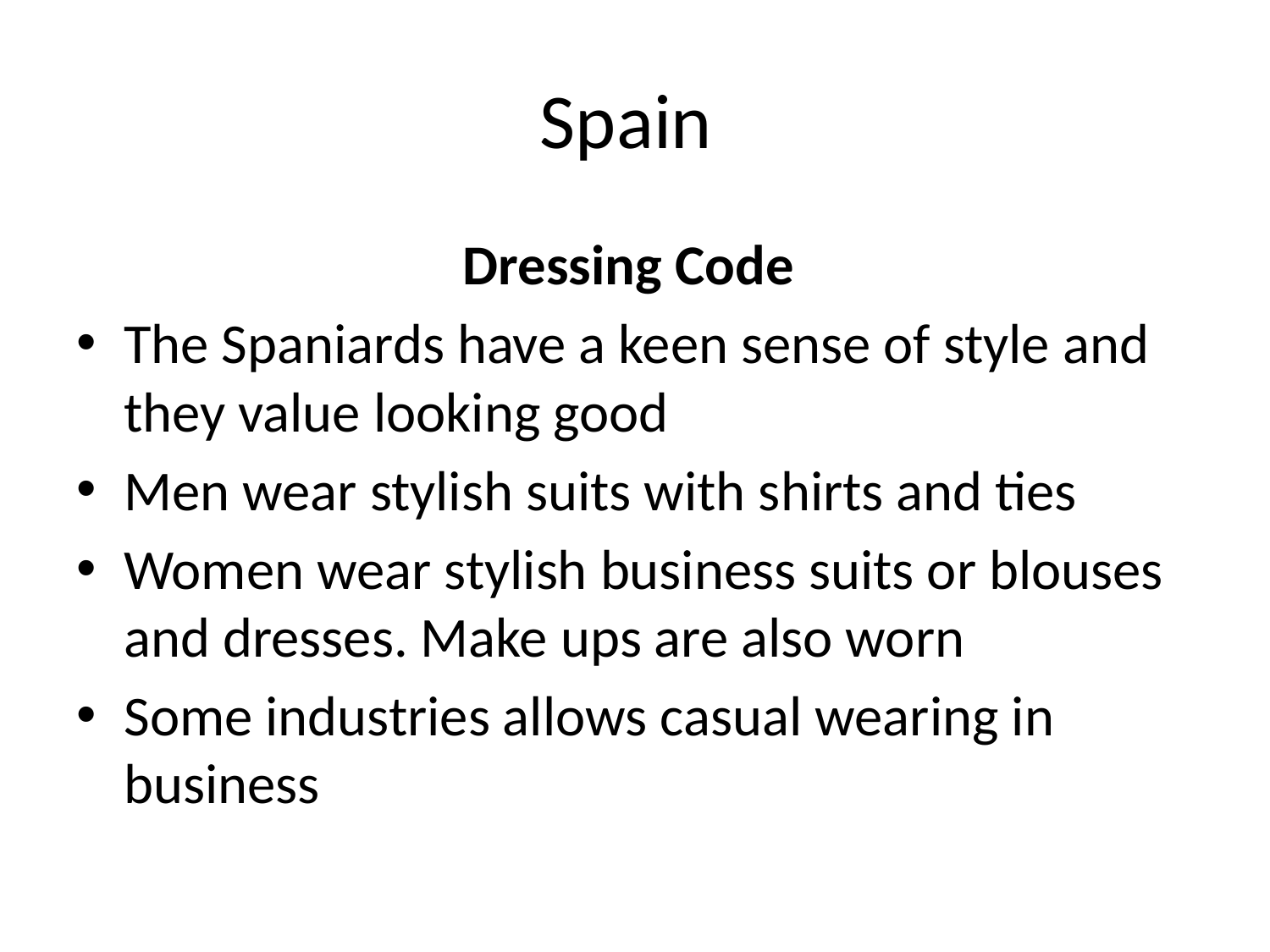

# Spain
Dressing Code
The Spaniards have a keen sense of style and they value looking good
Men wear stylish suits with shirts and ties
Women wear stylish business suits or blouses and dresses. Make ups are also worn
Some industries allows casual wearing in business